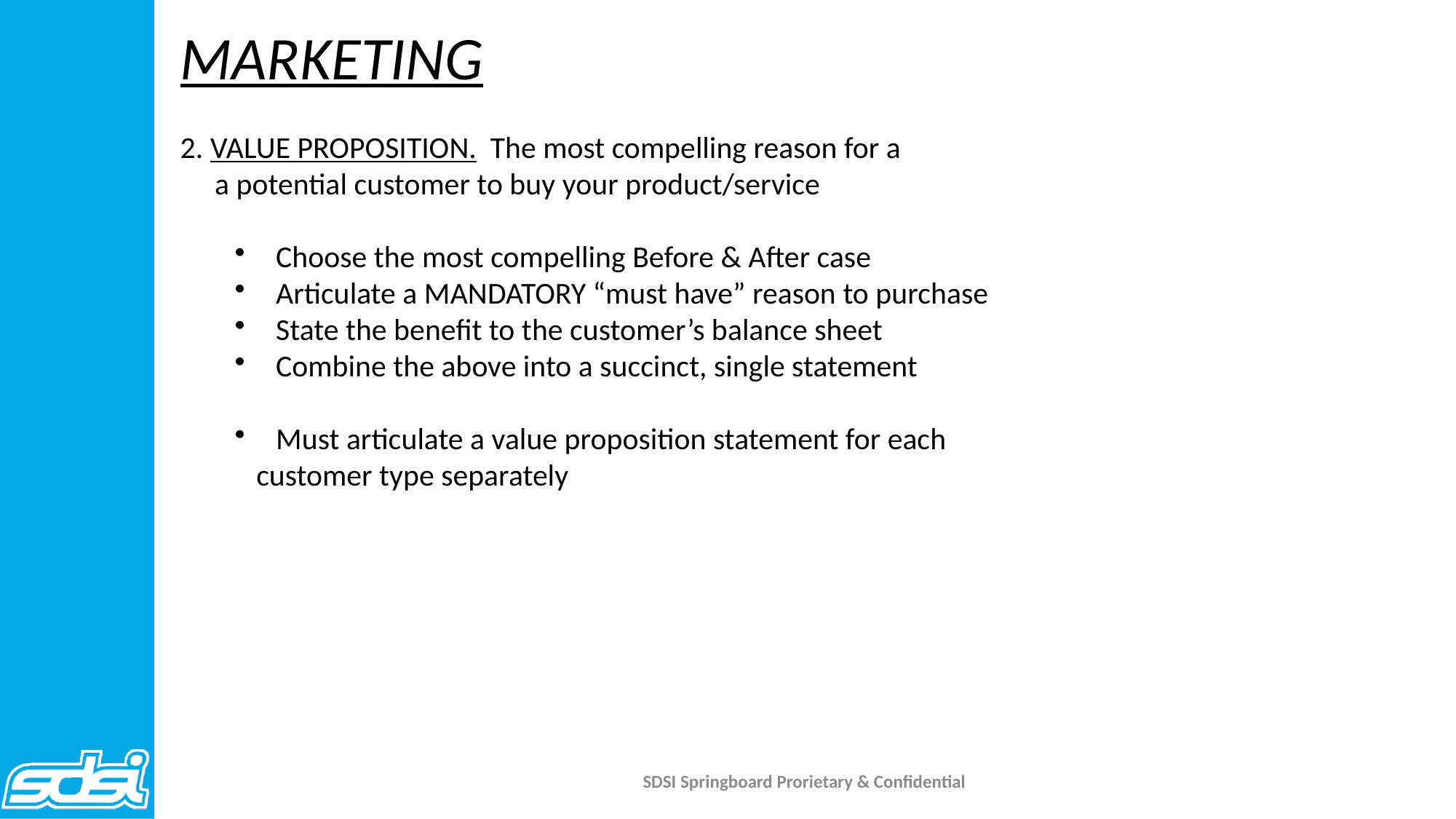

MARKETING

2. VALUE PROPOSITION.  The most compelling reason for a
     a potential customer to buy your product/service

Choose the most compelling Before & After case
Articulate a MANDATORY “must have” reason to purchase
State the benefit to the customer’s balance sheet
Combine the above into a succinct, single statement

Must articulate a value proposition statement for each
           customer type separately

SDSI Springboard Prorietary & Confidential